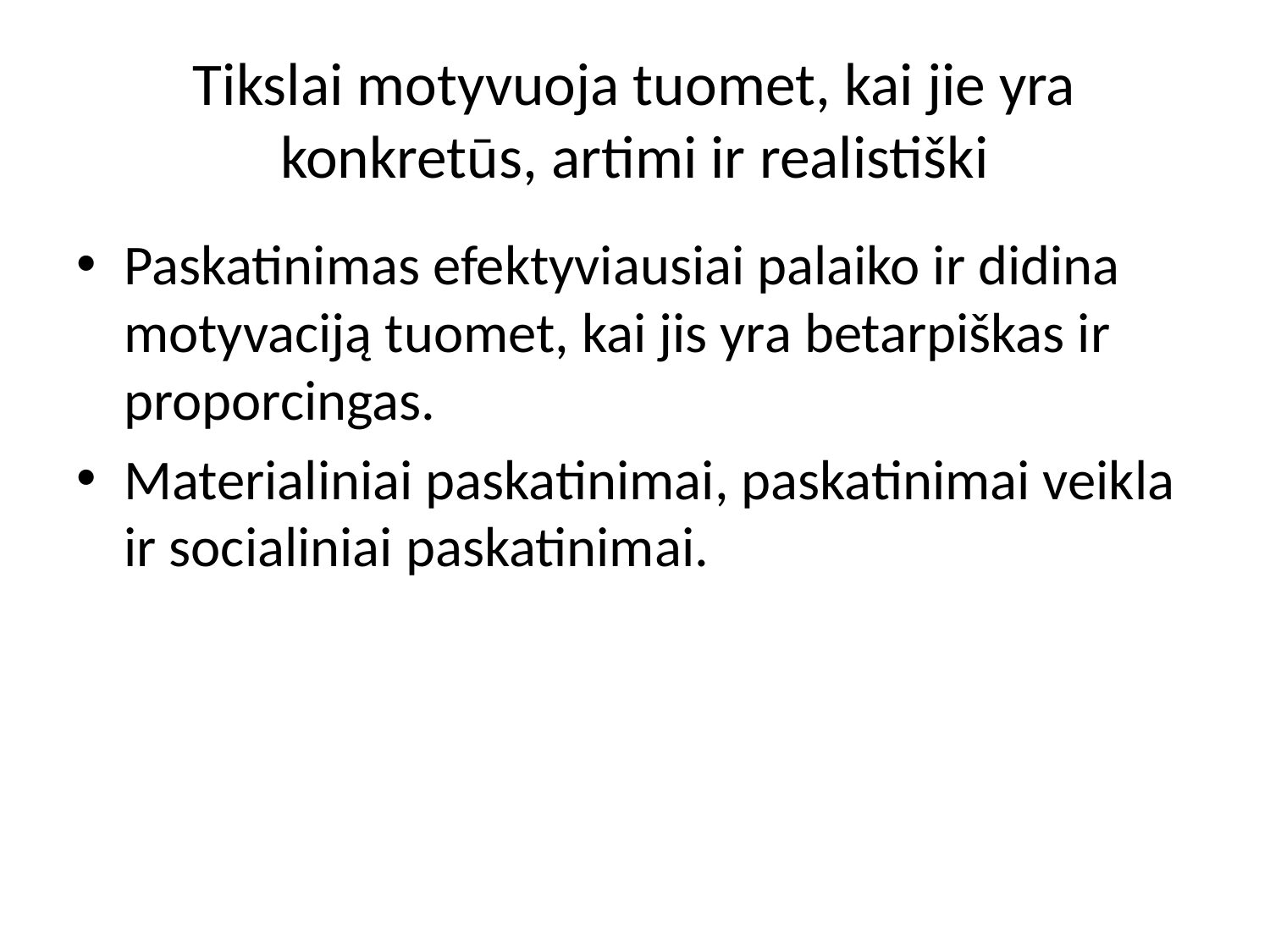

# Tikslai motyvuoja tuomet, kai jie yra konkretūs, artimi ir realistiški
Paskatinimas efektyviausiai palaiko ir didina motyvaciją tuomet, kai jis yra betarpiškas ir proporcingas.
Materialiniai paskatinimai, paskatinimai veikla ir socialiniai paskatinimai.